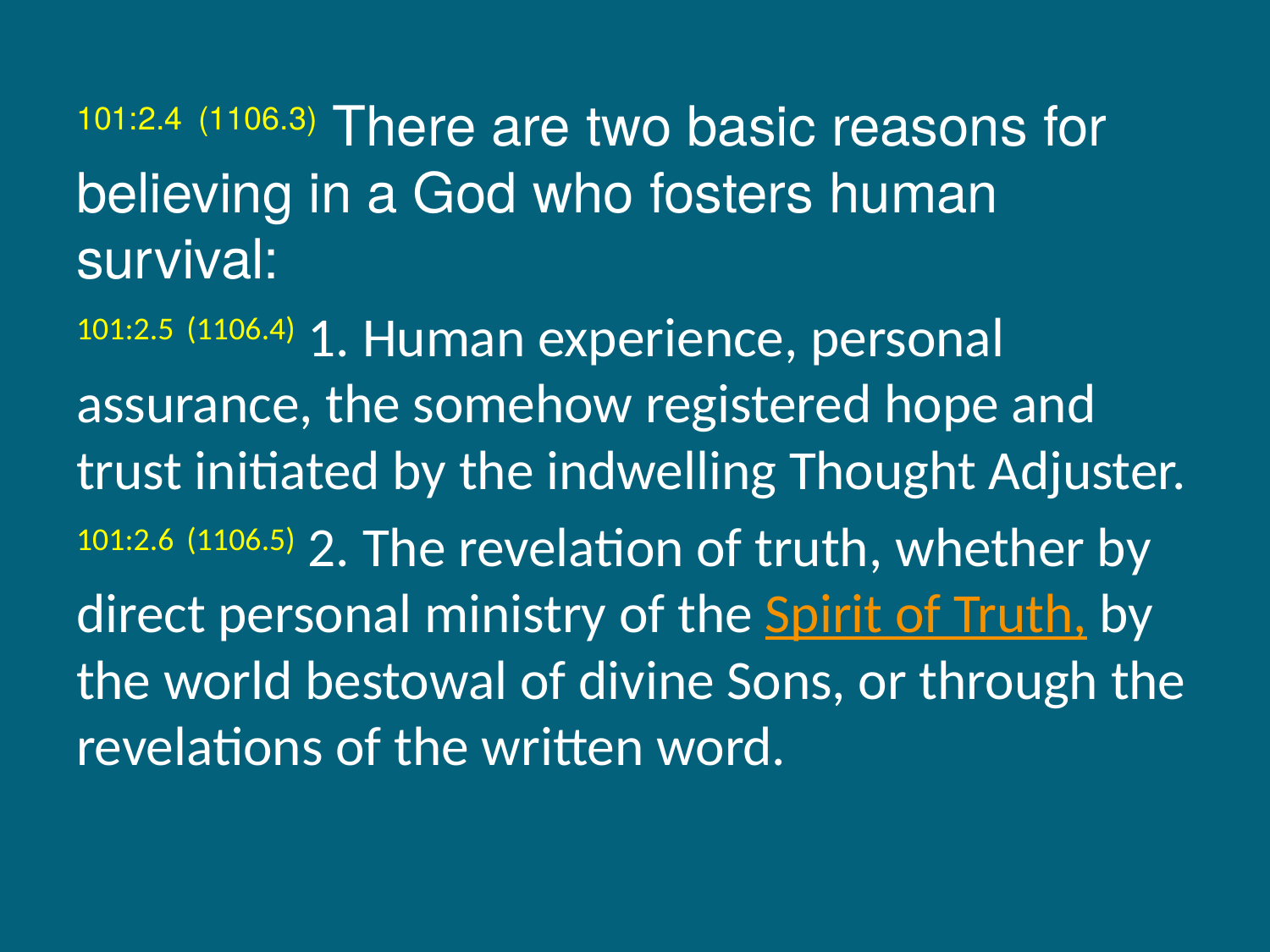

101:2.4 (1106.3) There are two basic reasons for believing in a God who fosters human survival:
101:2.5 (1106.4) 1. Human experience, personal assurance, the somehow registered hope and trust initiated by the indwelling Thought Adjuster.
101:2.6 (1106.5) 2. The revelation of truth, whether by direct personal ministry of the Spirit of Truth, by the world bestowal of divine Sons, or through the revelations of the written word.